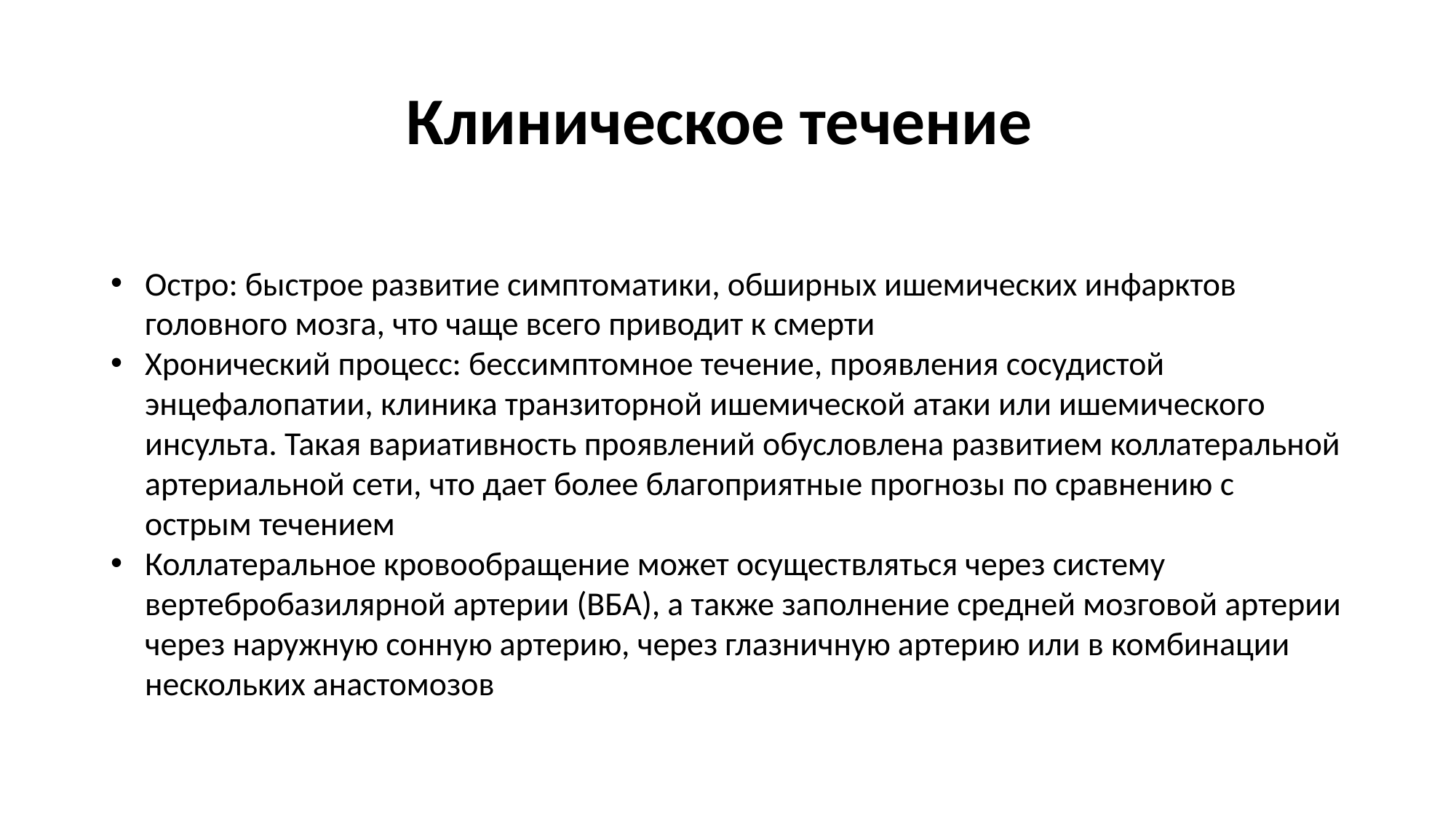

# Клиническое течение
Остро: быстрое развитие симптоматики, обширных ишемических инфарктов головного мозга, что чаще всего приводит к смерти
Хронический процесс: бессимптомное течение, проявления сосудистой энцефалопатии, клиника транзиторной ишемической атаки или ишемического инсульта. Такая вариативность проявлений обусловлена развитием коллатеральной артериальной сети, что дает более благоприятные прогнозы по сравнению с острым течением
Коллатеральное кровообращение может осуществляться через систему вертебробазилярной артерии (ВБА), а также заполнение средней мозговой артерии через наружную сонную артерию, через глазничную артерию или в комбинации нескольких анастомозов